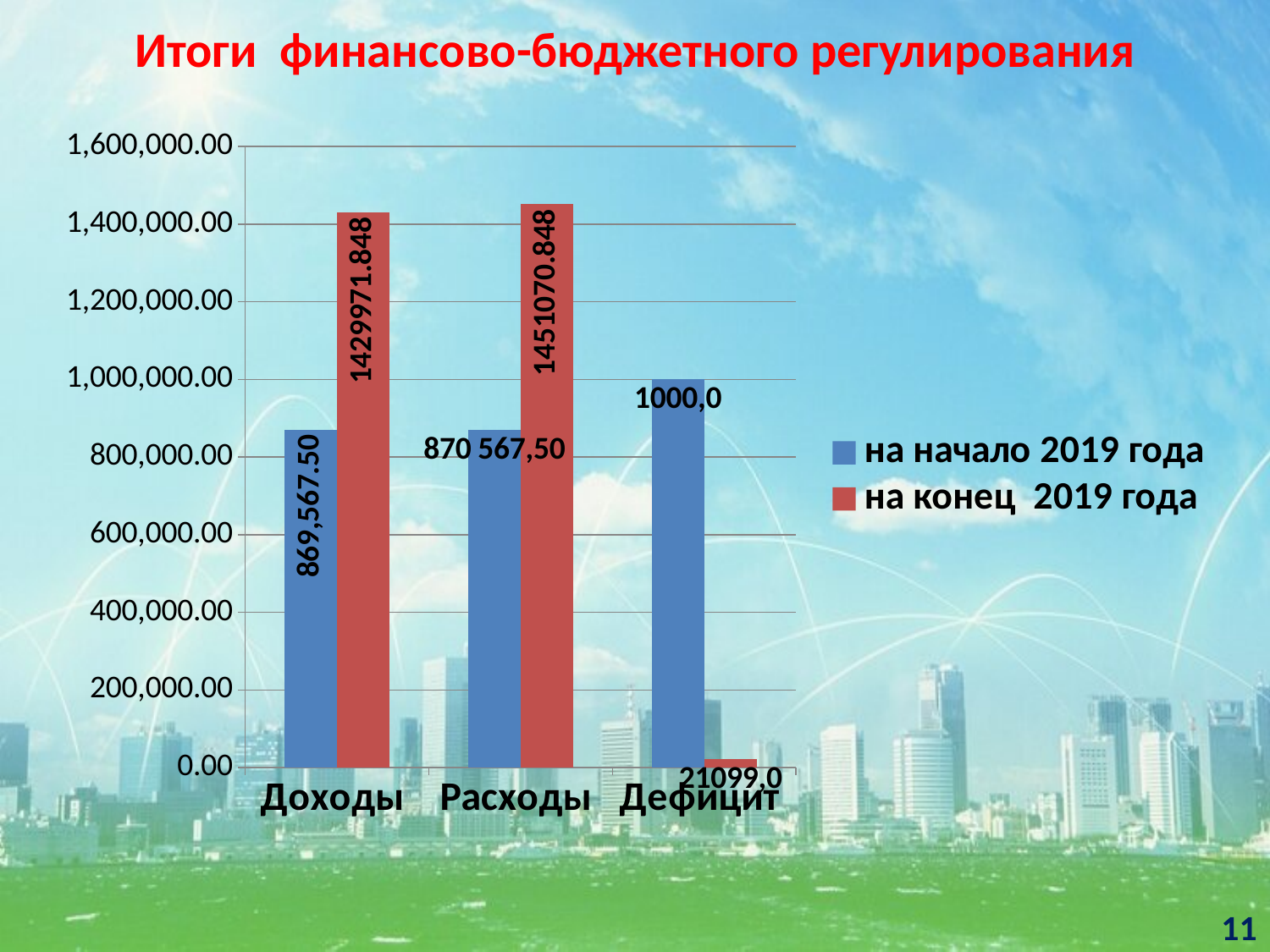

# Итоги  финансово-бюджетного регулирования

### Chart

| Category | на начало 2019 года | на конец  2019 года |
|---|---|---|
| Доходы  | 869567.501 | 1429971.848 |
| Расходы  | 869567.501 | 1451070.848 |
| Дефицит   | 1000000.0 | 21099.0 |
11